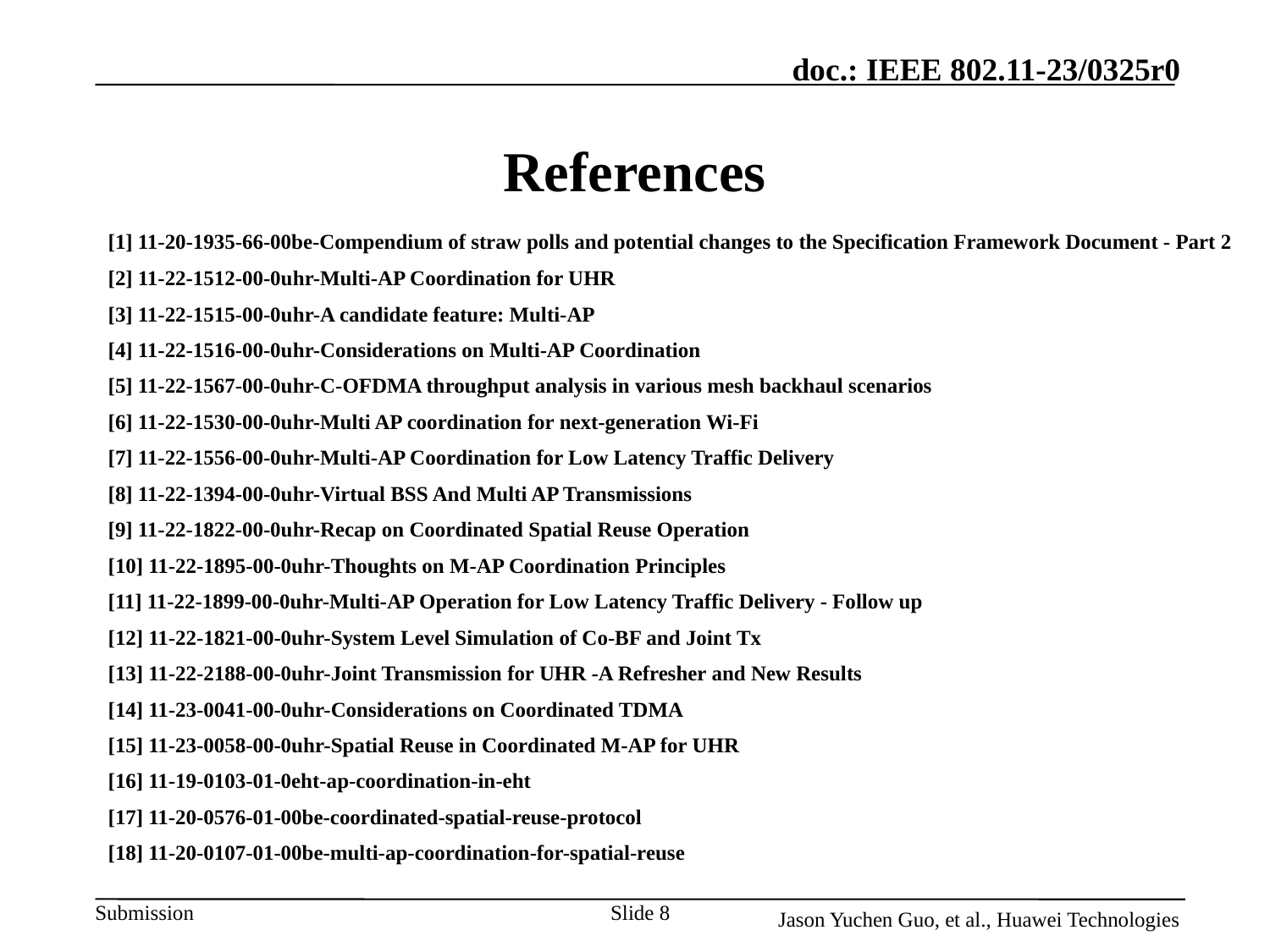

# References
[1] 11-20-1935-66-00be-Compendium of straw polls and potential changes to the Specification Framework Document - Part 2
[2] 11-22-1512-00-0uhr-Multi-AP Coordination for UHR
[3] 11-22-1515-00-0uhr-A candidate feature: Multi-AP
[4] 11-22-1516-00-0uhr-Considerations on Multi-AP Coordination
[5] 11-22-1567-00-0uhr-C-OFDMA throughput analysis in various mesh backhaul scenarios
[6] 11-22-1530-00-0uhr-Multi AP coordination for next-generation Wi-Fi
[7] 11-22-1556-00-0uhr-Multi-AP Coordination for Low Latency Traffic Delivery
[8] 11-22-1394-00-0uhr-Virtual BSS And Multi AP Transmissions
[9] 11-22-1822-00-0uhr-Recap on Coordinated Spatial Reuse Operation
[10] 11-22-1895-00-0uhr-Thoughts on M-AP Coordination Principles
[11] 11-22-1899-00-0uhr-Multi-AP Operation for Low Latency Traffic Delivery - Follow up
[12] 11-22-1821-00-0uhr-System Level Simulation of Co-BF and Joint Tx
[13] 11-22-2188-00-0uhr-Joint Transmission for UHR -A Refresher and New Results
[14] 11-23-0041-00-0uhr-Considerations on Coordinated TDMA
[15] 11-23-0058-00-0uhr-Spatial Reuse in Coordinated M-AP for UHR
[16] 11-19-0103-01-0eht-ap-coordination-in-eht
[17] 11-20-0576-01-00be-coordinated-spatial-reuse-protocol
[18] 11-20-0107-01-00be-multi-ap-coordination-for-spatial-reuse
Slide 8